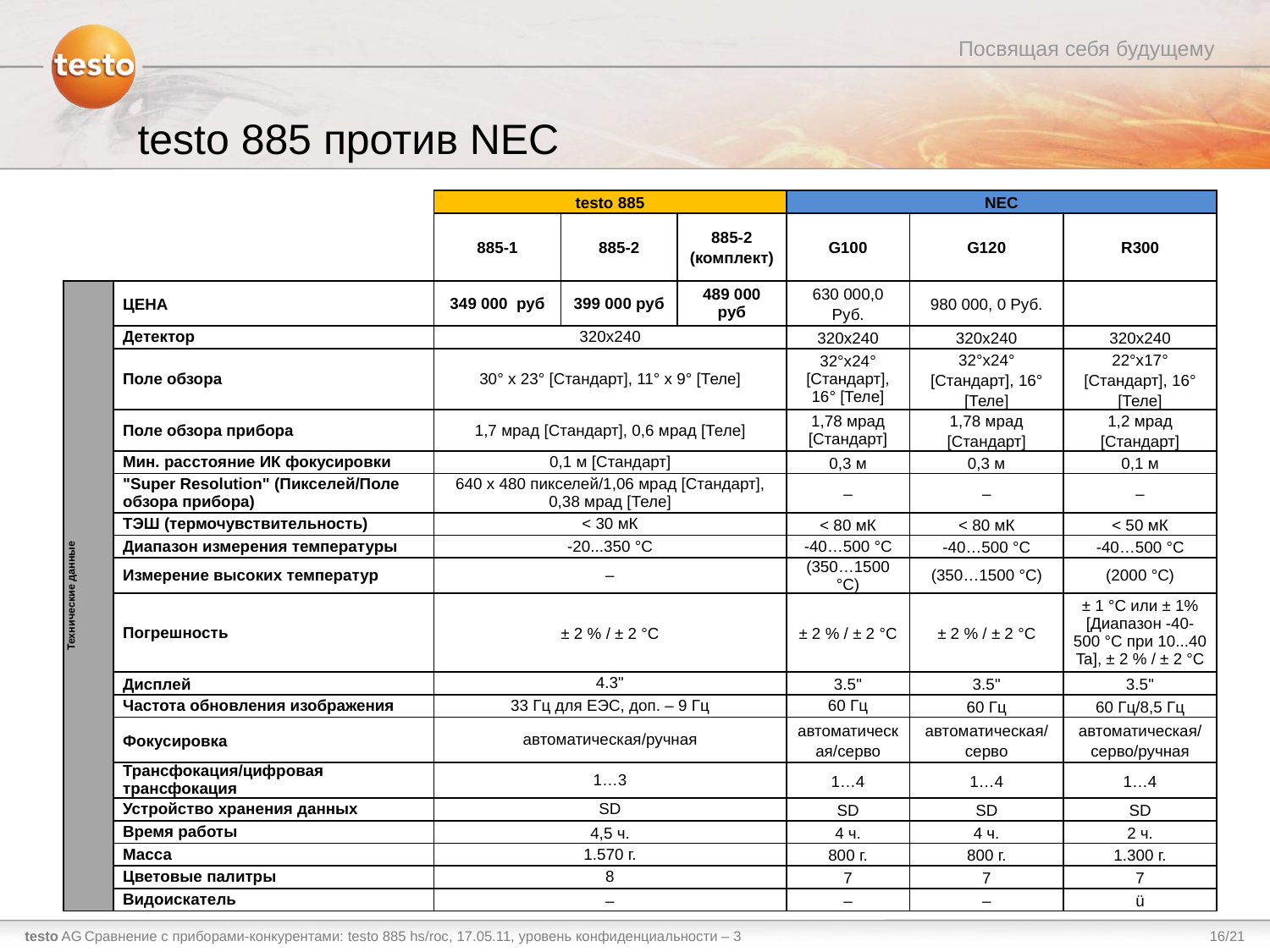

testo 885 против NEC
|  |  | testo 885 |  |  | NEC |  |  |
| --- | --- | --- | --- | --- | --- | --- | --- |
|  |  | 885-1 | 885-2 | 885-2 (комплект) | G100 | G120 | R300 |
| Технические данные | ЦЕНА | 349 000 руб | 399 000 руб | 489 000 руб | 630 000,0 Руб. | 980 000, 0 Руб. |  |
|  | Детектор | 320x240 |  |  | 320x240 | 320x240 | 320x240 |
|  | Поле обзора | 30° x 23° [Стандарт], 11° x 9° [Теле] |  |  | 32°x24° [Стандарт], 16° [Теле] | 32°x24° [Стандарт], 16° [Теле] | 22°x17° [Стандарт], 16° [Теле] |
|  | Поле обзора прибора | 1,7 мрад [Стандарт], 0,6 мрад [Теле] |  |  | 1,78 мрад [Стандарт] | 1,78 мрад [Стандарт] | 1,2 мрад [Стандарт] |
|  | Мин. расстояние ИК фокусировки | 0,1 м [Стандарт] |  |  | 0,3 м | 0,3 м | 0,1 м |
|  | "Super Resolution" (Пикселей/Поле обзора прибора) | 640 x 480 пикселей/1,06 мрад [Стандарт], 0,38 мрад [Теле] |  |  | – | – | – |
|  | ТЭШ (термочувствительность) | < 30 мК |  |  | < 80 мК | < 80 мК | < 50 мК |
|  | Диапазон измерения температуры | -20...350 °C |  |  | -40…500 °C | -40…500 °C | -40…500 °C |
|  | Измерение высоких температур | – |  |  | (350…1500 °C) | (350…1500 °C) | (2000 °C) |
|  | Погрешность | ± 2 % / ± 2 °C |  |  | ± 2 % / ± 2 °C | ± 2 % / ± 2 °C | ± 1 °C или ± 1% [Диапазон -40-500 °C при 10...40 Ta], ± 2 % / ± 2 °C |
|  | Дисплей | 4.3" |  |  | 3.5" | 3.5" | 3.5" |
|  | Частота обновления изображения | 33 Гц для ЕЭС, доп. – 9 Гц |  |  | 60 Гц | 60 Гц | 60 Гц/8,5 Гц |
|  | Фокусировка | автоматическая/ручная |  |  | автоматическая/серво | автоматическая/серво | автоматическая/серво/ручная |
|  | Трансфокация/цифровая трансфокация | 1…3 |  |  | 1…4 | 1…4 | 1…4 |
|  | Устройство хранения данных | SD |  |  | SD | SD | SD |
|  | Время работы | 4,5 ч. |  |  | 4 ч. | 4 ч. | 2 ч. |
|  | Масса | 1.570 г. |  |  | 800 г. | 800 г. | 1.300 г. |
|  | Цветовые палитры | 8 |  |  | 7 | 7 | 7 |
|  | Видоискатель | – |  |  | – | – | ü |